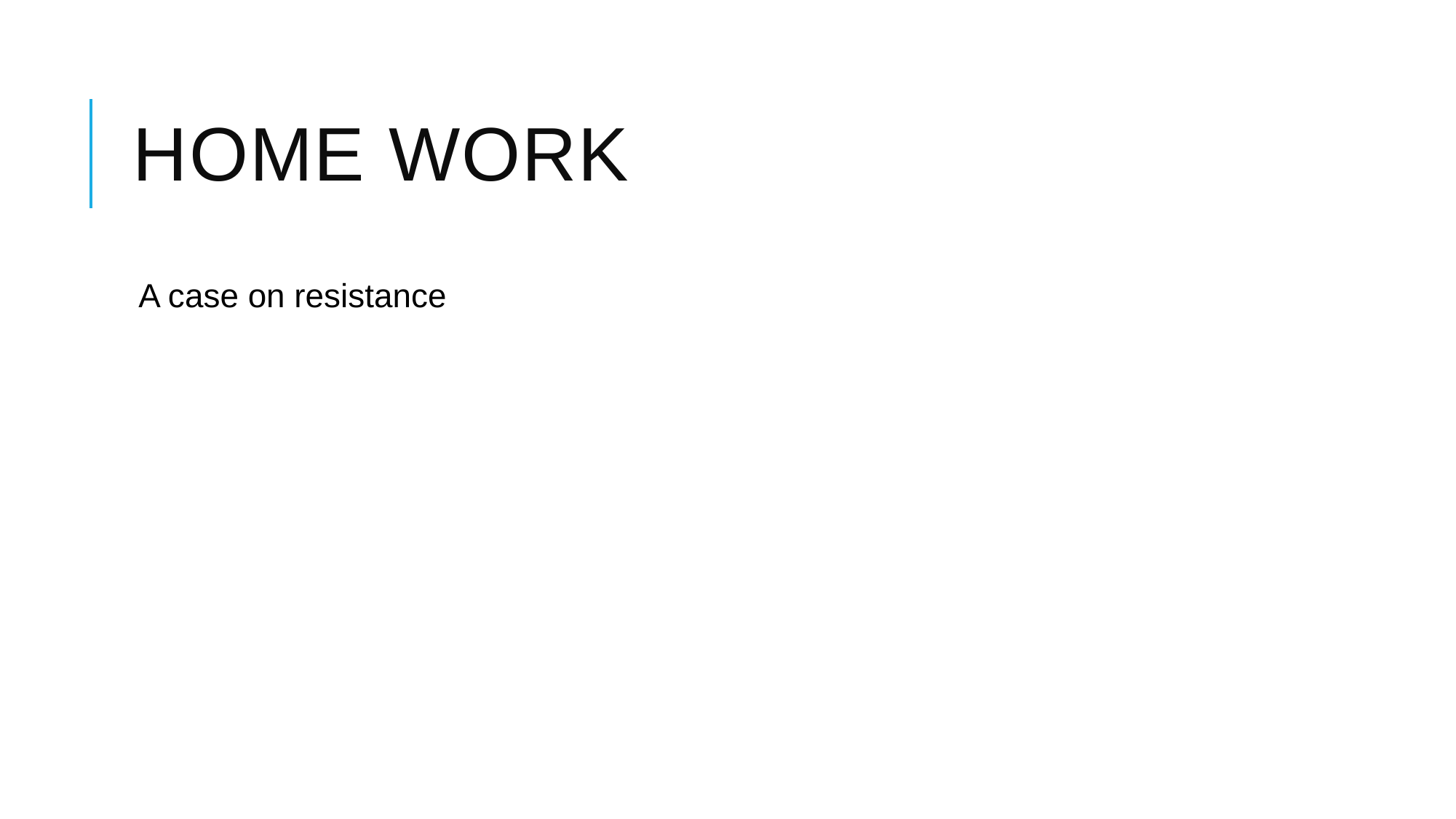

# HOME WORK
A case on resistance